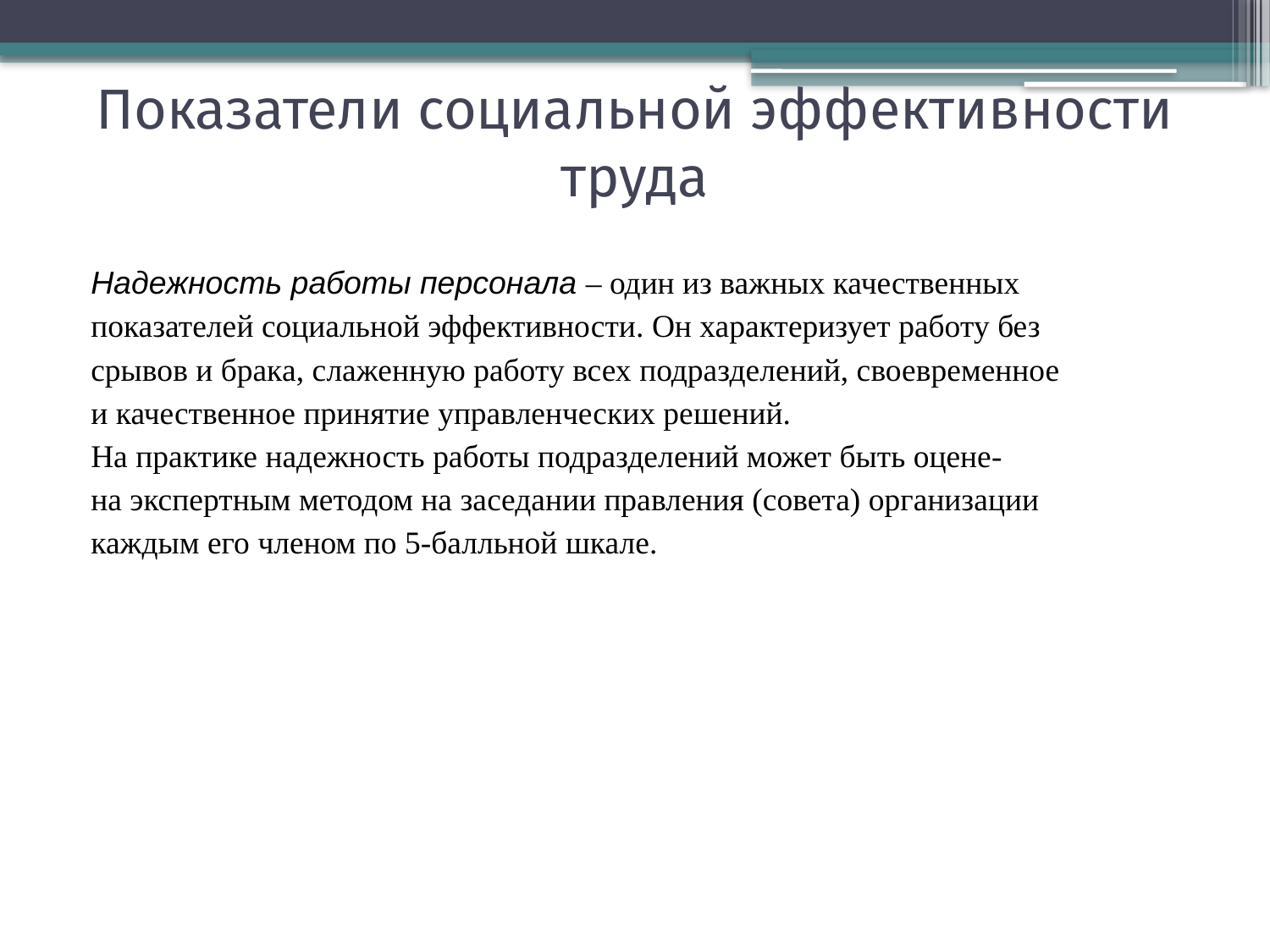

# Показатели социальной эффективности труда
Надежность работы персонала – один из важных качественных
показателей социальной эффективности. Он характеризует работу без
срывов и брака, слаженную работу всех подразделений, своевременное
и качественное принятие управленческих решений.
На практике надежность работы подразделений может быть оцене-
на экспертным методом на заседании правления (совета) организации
каждым его членом по 5-балльной шкале.